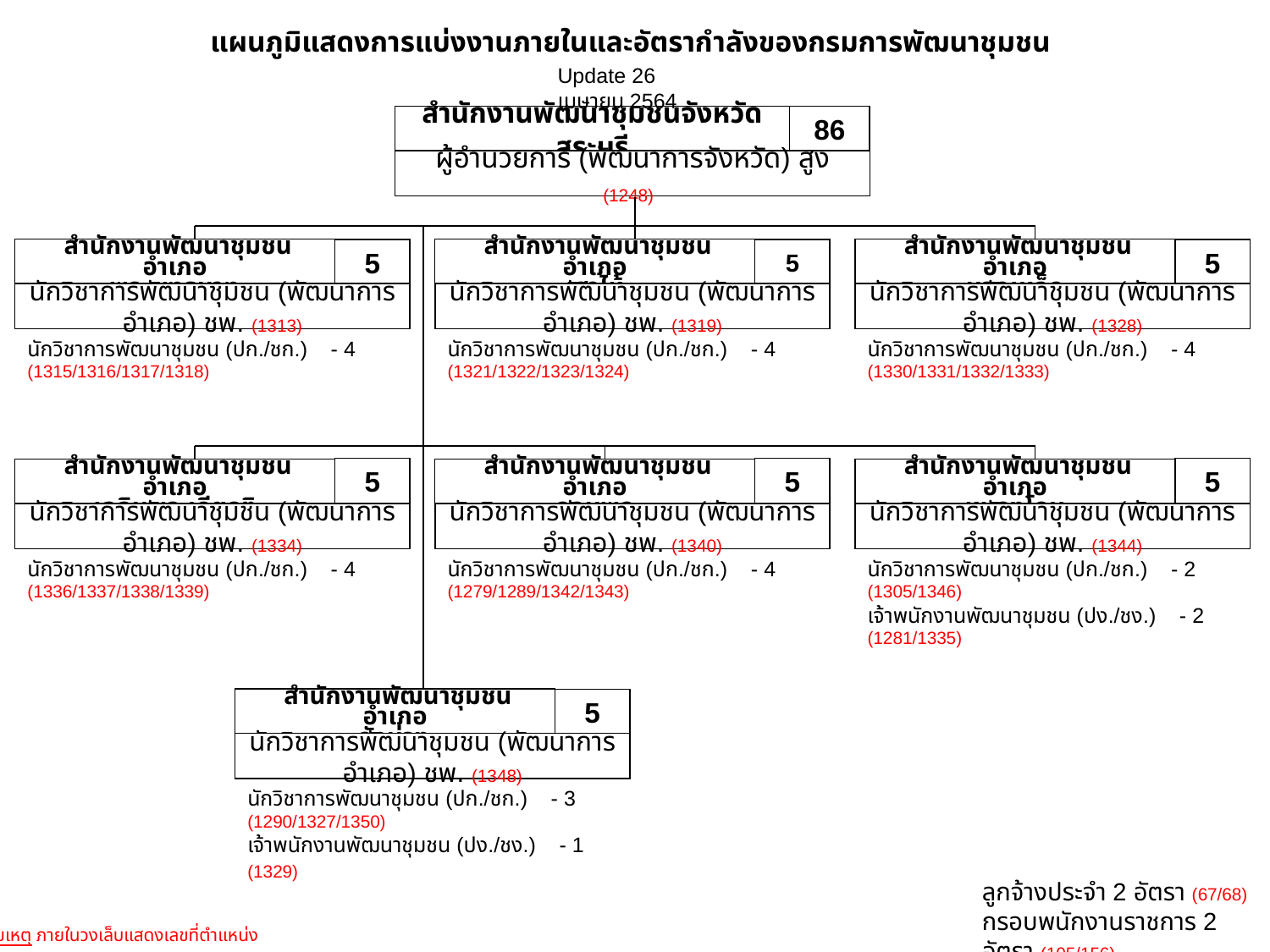

แผนภูมิแสดงการแบ่งงานภายในและอัตรากำลังของกรมการพัฒนาชุมชน
Update 26 เมษายน 2564
สำนักงานพัฒนาชุมชนจังหวัดสระบุรี
86
ผู้อำนวยการ (พัฒนาการจังหวัด) สูง (1248)

 สำนักงานพัฒนาชุมชนอำเภอ
พระพุทธบาท
5
นักวิชาการพัฒนาชุมชน (พัฒนาการอำเภอ) ชพ. (1313)

 สำนักงานพัฒนาชุมชนอำเภอ
เสาไห้
5
นักวิชาการพัฒนาชุมชน (พัฒนาการอำเภอ) ชพ. (1319)

 สำนักงานพัฒนาชุมชนอำเภอ
มวกเหล็ก
5
นักวิชาการพัฒนาชุมชน (พัฒนาการอำเภอ) ชพ. (1328)
นักวิชาการพัฒนาชุมชน (ปก./ชก.)    - 4
(1315/1316/1317/1318)
นักวิชาการพัฒนาชุมชน (ปก./ชก.)    - 4
(1321/1322/1323/1324)
นักวิชาการพัฒนาชุมชน (ปก./ชก.)    - 4
(1330/1331/1332/1333)
5

 สำนักงานพัฒนาชุมชนอำเภอ
เฉลิมพระเกียรติ
นักวิชาการพัฒนาชุมชน (พัฒนาการอำเภอ) ชพ. (1334)
5

 สำนักงานพัฒนาชุมชนอำเภอ
ดอนพุด
นักวิชาการพัฒนาชุมชน (พัฒนาการอำเภอ) ชพ. (1340)
5

 สำนักงานพัฒนาชุมชนอำเภอ
หนองโดน
นักวิชาการพัฒนาชุมชน (พัฒนาการอำเภอ) ชพ. (1344)
นักวิชาการพัฒนาชุมชน (ปก./ชก.)    - 4
(1336/1337/1338/1339)
นักวิชาการพัฒนาชุมชน (ปก./ชก.)    - 4
(1279/1289/1342/1343)

นักวิชาการพัฒนาชุมชน (ปก./ชก.)    - 2 (1305/1346)
เจ้าพนักงานพัฒนาชุมชน (ปง./ชง.)    - 2 (1281/1335)

 สำนักงานพัฒนาชุมชนอำเภอ
วังม่วง
5
นักวิชาการพัฒนาชุมชน (พัฒนาการอำเภอ) ชพ. (1348)
นักวิชาการพัฒนาชุมชน (ปก./ชก.)    - 3
(1290/1327/1350)
เจ้าพนักงานพัฒนาชุมชน (ปง./ชง.)    - 1 (1329)
ลูกจ้างประจำ 2 อัตรา (67/68)
กรอบพนักงานราชการ 2 อัตรา (105/156)
หมายเหตุ ภายในวงเล็บแสดงเลขที่ตำแหน่ง